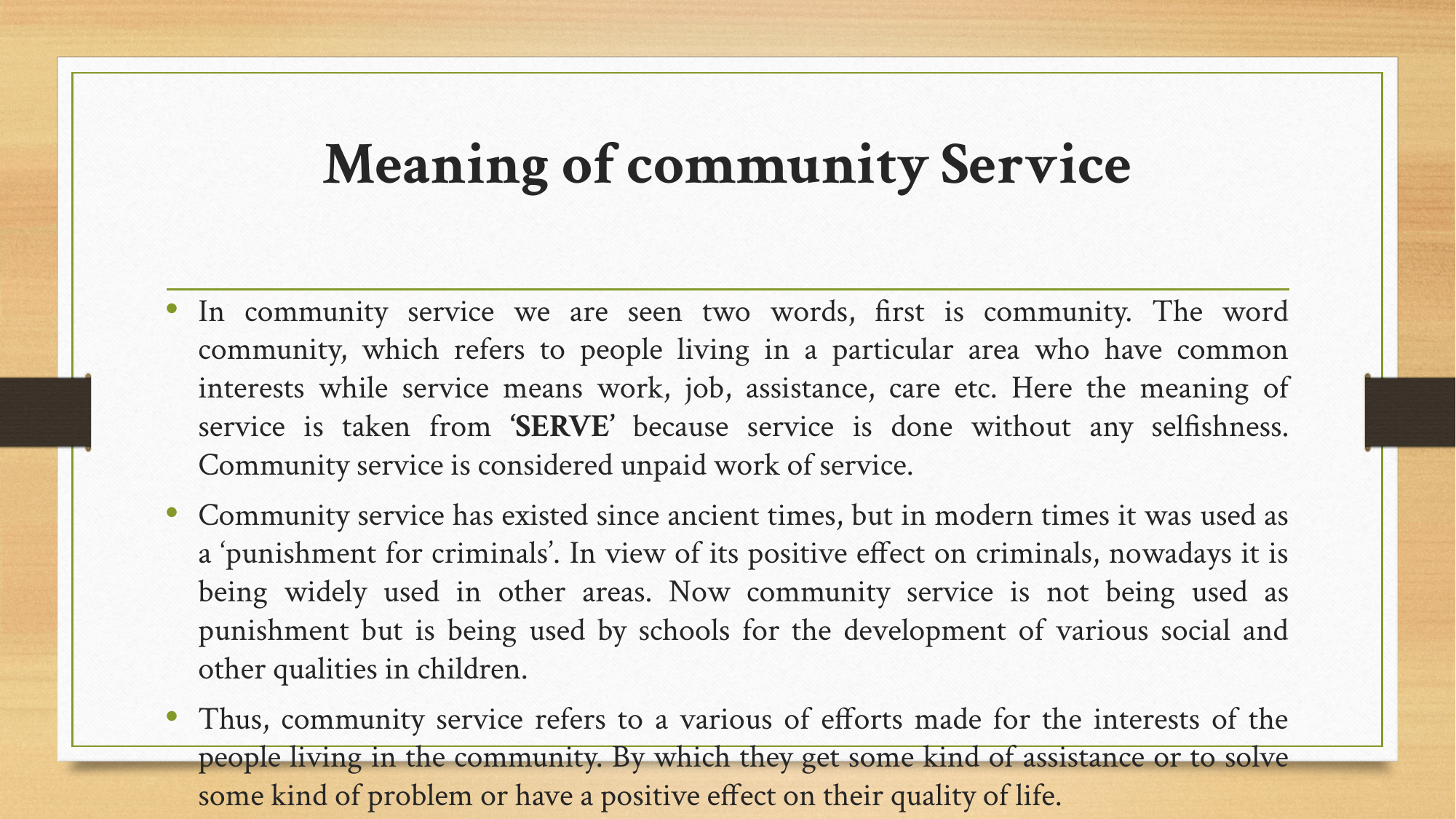

# Meaning of community Service
In community service we are seen two words, first is community. The word community, which refers to people living in a particular area who have common interests while service means work, job, assistance, care etc. Here the meaning of service is taken from ‘SERVE’ because service is done without any selfishness. Community service is considered unpaid work of service.
Community service has existed since ancient times, but in modern times it was used as a ‘punishment for criminals’. In view of its positive effect on criminals, nowadays it is being widely used in other areas. Now community service is not being used as punishment but is being used by schools for the development of various social and other qualities in children.
Thus, community service refers to a various of efforts made for the interests of the people living in the community. By which they get some kind of assistance or to solve some kind of problem or have a positive effect on their quality of life.